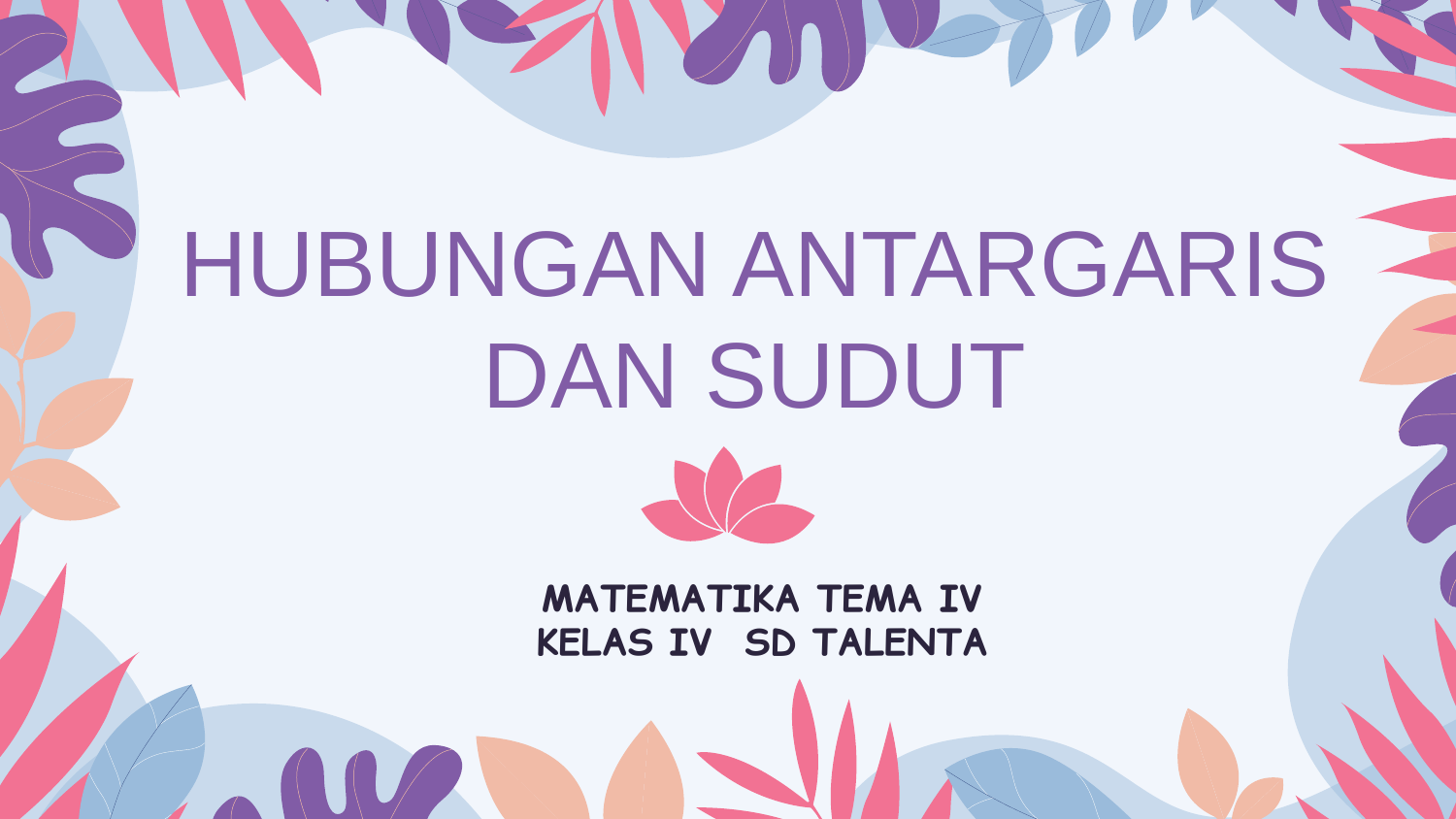

# HUBUNGAN ANTARGARIS DAN SUDUT

MATEMATIKA TEMA IV
KELAS IV  SD TALENTA